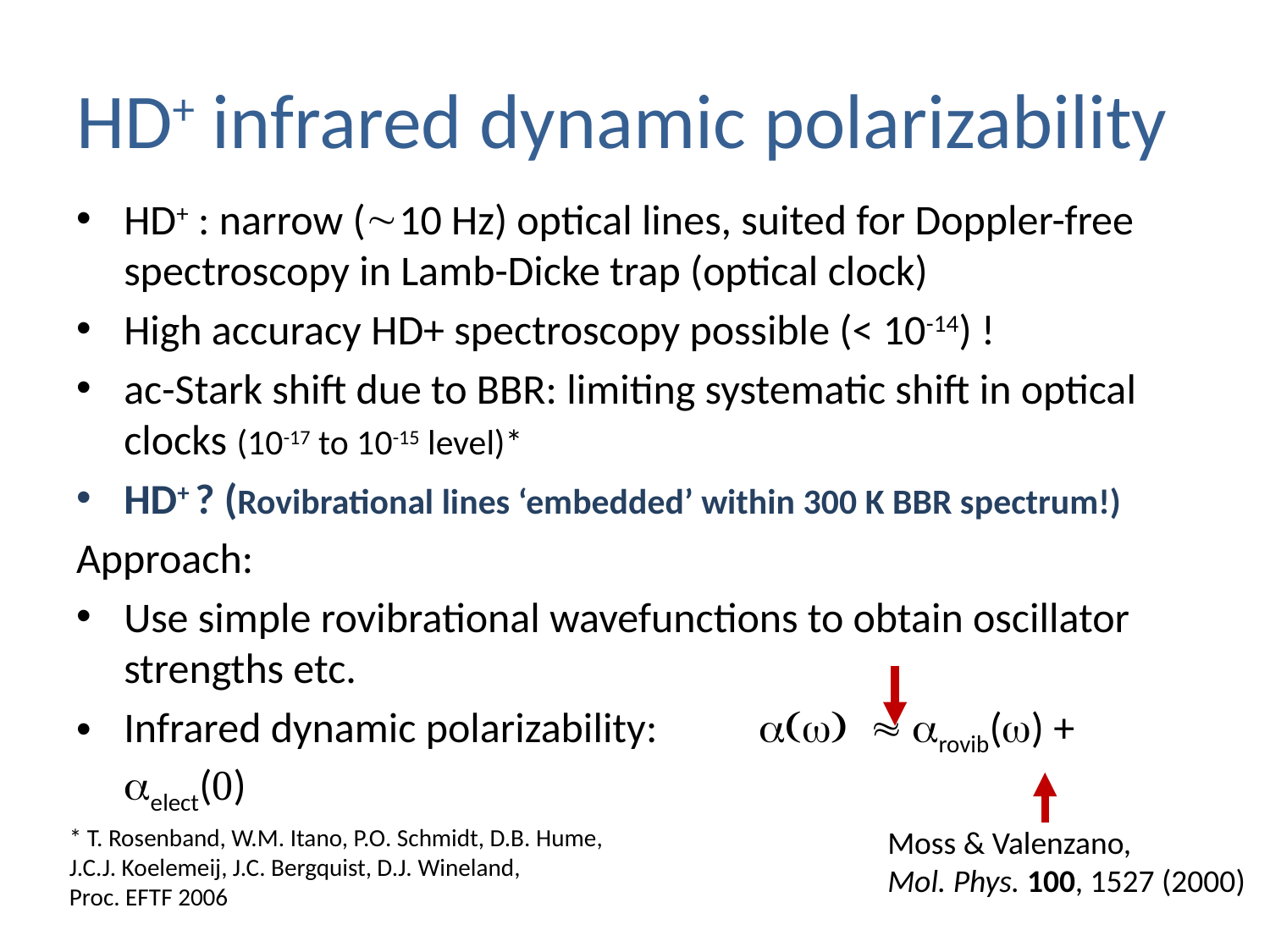

# HD+ infrared dynamic polarizability
HD+ : narrow (∼10 Hz) optical lines, suited for Doppler-free spectroscopy in Lamb-Dicke trap (optical clock)
High accuracy HD+ spectroscopy possible (< 10-14) !
ac-Stark shift due to BBR: limiting systematic shift in optical clocks (10-17 to 10-15 level)*
HD+ ? (Rovibrational lines ‘embedded’ within 300 K BBR spectrum!)
Approach:
Use simple rovibrational wavefunctions to obtain oscillator strengths etc.
Infrared dynamic polarizability:	α(ω) ≈ αrovib(ω) + αelect(0)
* T. Rosenband, W.M. Itano, P.O. Schmidt, D.B. Hume, J.C.J. Koelemeij, J.C. Bergquist, D.J. Wineland,
Proc. EFTF 2006
Moss & Valenzano,	         Mol. Phys. 100, 1527 (2000)